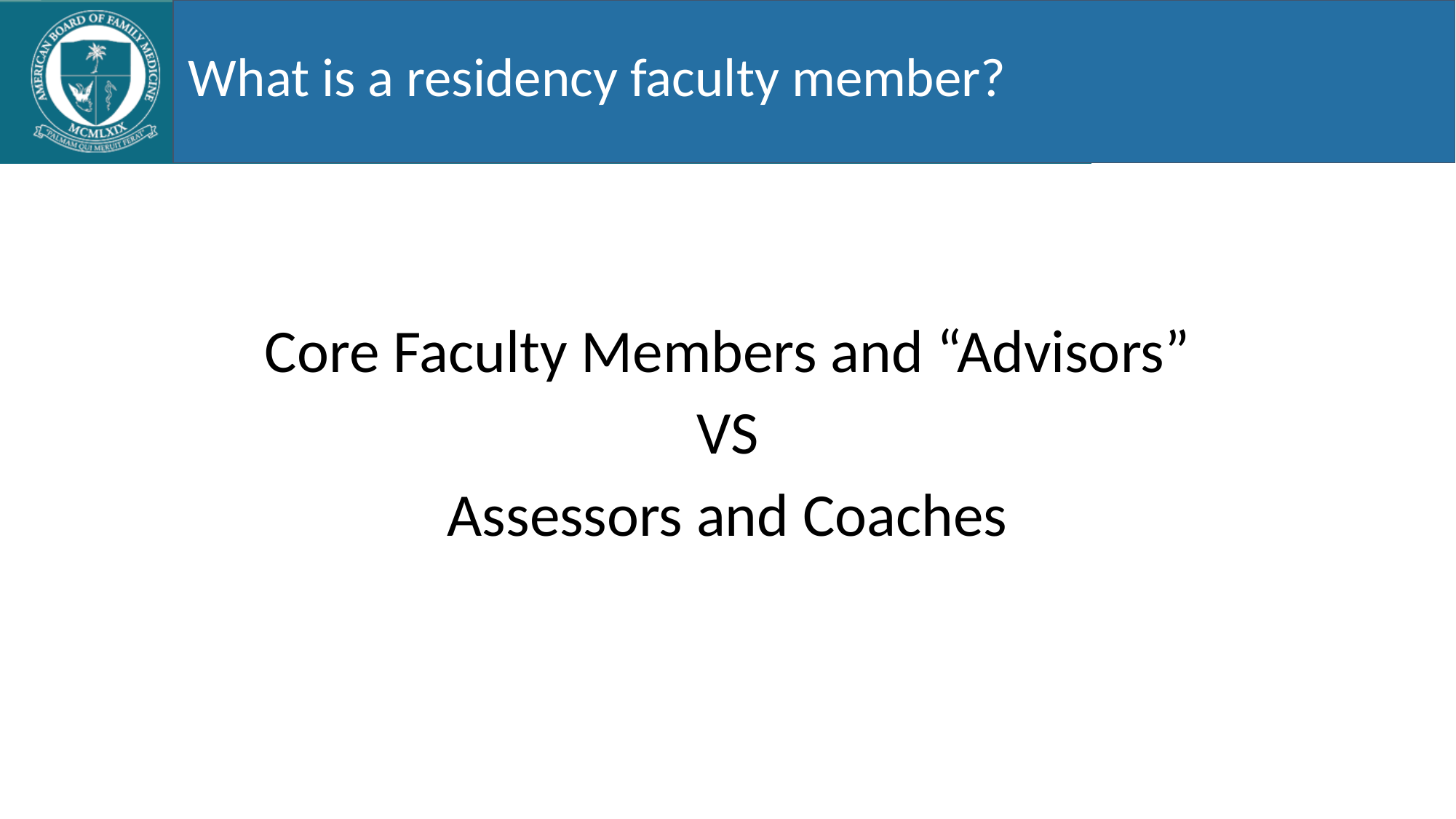

What is a residency faculty member?
# What is a residency faculty member?
Core Faculty Members and “Advisors”
VS
Assessors and Coaches